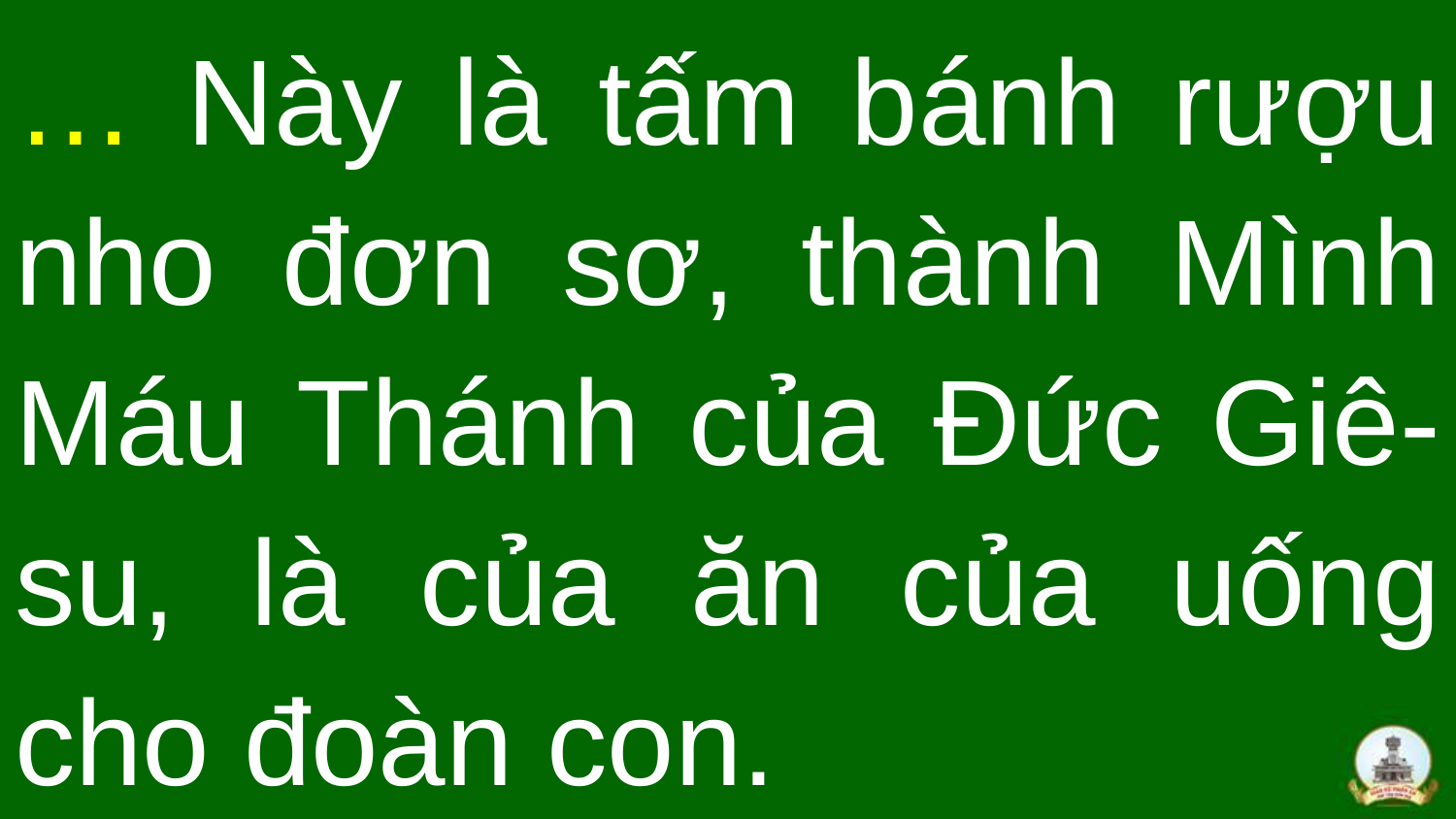

# … Này là tấm bánh rượu nho đơn sơ, thành Mình Máu Thánh của Đức Giê-su, là của ăn của uống cho đoàn con.